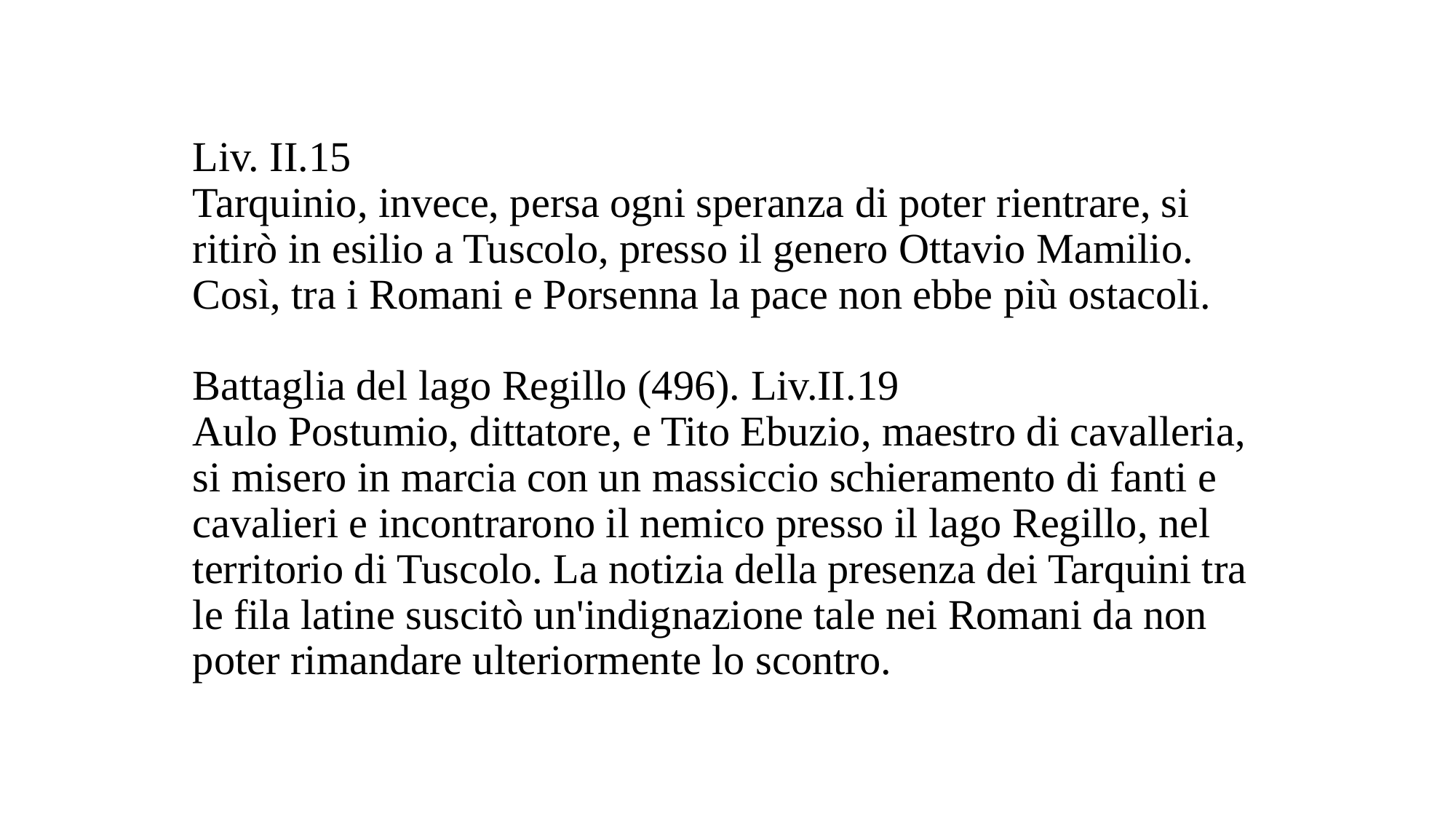

# Liv. II.15 Tarquinio, invece, persa ogni speranza di poter rientrare, si ritirò in esilio a Tuscolo, presso il genero Ottavio Mamilio. Così, tra i Romani e Porsenna la pace non ebbe più ostacoli. Battaglia del lago Regillo (496). Liv.II.19 Aulo Postumio, dittatore, e Tito Ebuzio, maestro di cavalleria, si misero in marcia con un massiccio schieramento di fanti e cavalieri e incontrarono il nemico presso il lago Regillo, nel territorio di Tuscolo. La notizia della presenza dei Tarquini tra le fila latine suscitò un'indignazione tale nei Romani da non poter rimandare ulteriormente lo scontro.